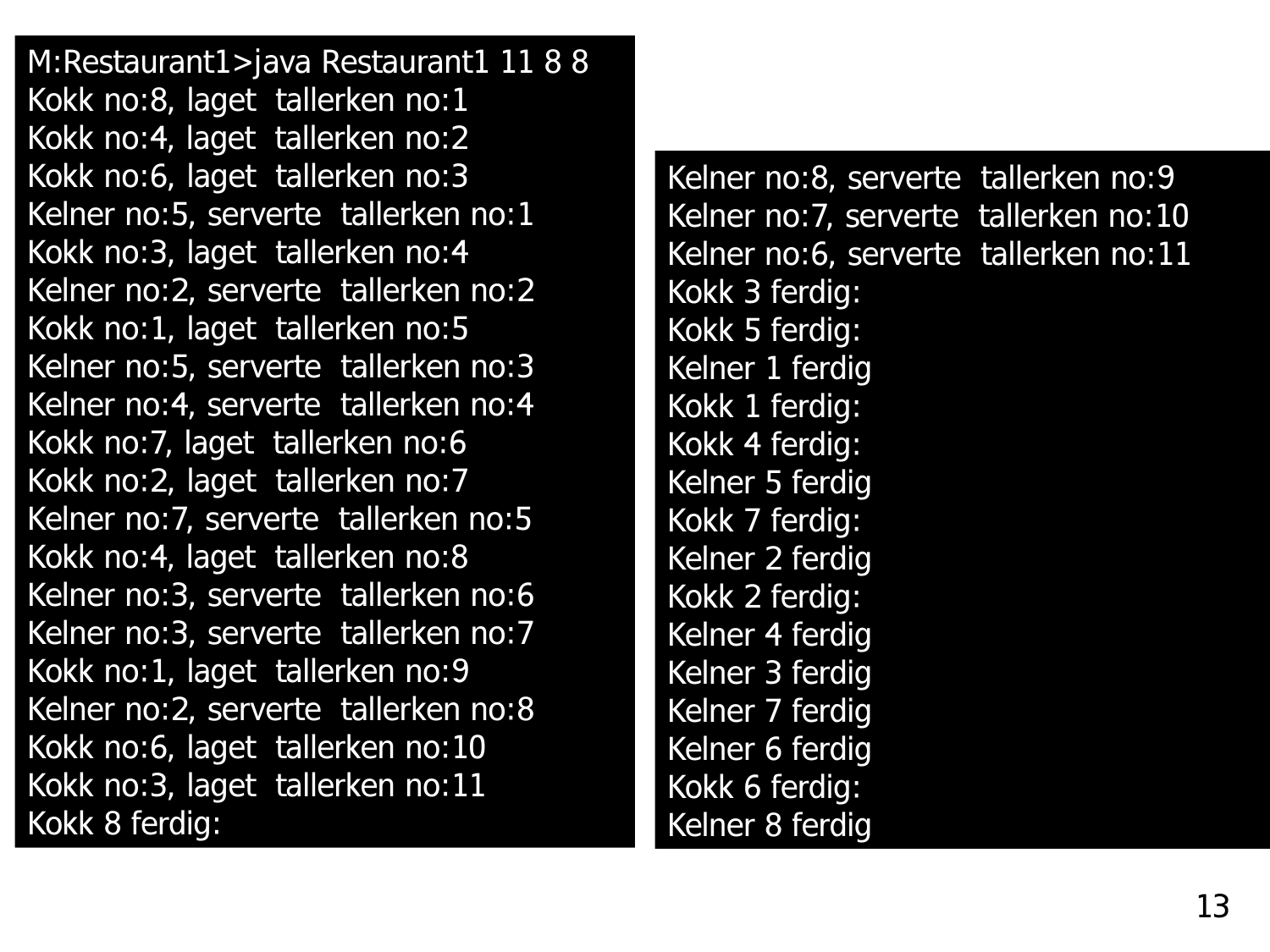

M:Restaurant1>java Restaurant1 11 8 8
Kokk no:8, laget  tallerken no:1
Kokk no:4, laget  tallerken no:2
Kokk no:6, laget  tallerken no:3
Kelner no:5, serverte  tallerken no:1
Kokk no:3, laget  tallerken no:4
Kelner no:2, serverte  tallerken no:2
Kokk no:1, laget  tallerken no:5
Kelner no:5, serverte  tallerken no:3
Kelner no:4, serverte  tallerken no:4
Kokk no:7, laget  tallerken no:6
Kokk no:2, laget  tallerken no:7
Kelner no:7, serverte  tallerken no:5
Kokk no:4, laget  tallerken no:8
Kelner no:3, serverte  tallerken no:6
Kelner no:3, serverte  tallerken no:7
Kokk no:1, laget  tallerken no:9
Kelner no:2, serverte  tallerken no:8
Kokk no:6, laget  tallerken no:10
Kokk no:3, laget  tallerken no:11
Kokk 8 ferdig:
Kelner no:8, serverte  tallerken no:9
Kelner no:7, serverte  tallerken no:10
Kelner no:6, serverte  tallerken no:11
Kokk 3 ferdig:
Kokk 5 ferdig:
Kelner 1 ferdig
Kokk 1 ferdig:
Kokk 4 ferdig:
Kelner 5 ferdig
Kokk 7 ferdig:
Kelner 2 ferdig
Kokk 2 ferdig:
Kelner 4 ferdig
Kelner 3 ferdig
Kelner 7 ferdig
Kelner 6 ferdig
Kokk 6 ferdig:
Kelner 8 ferdig
13